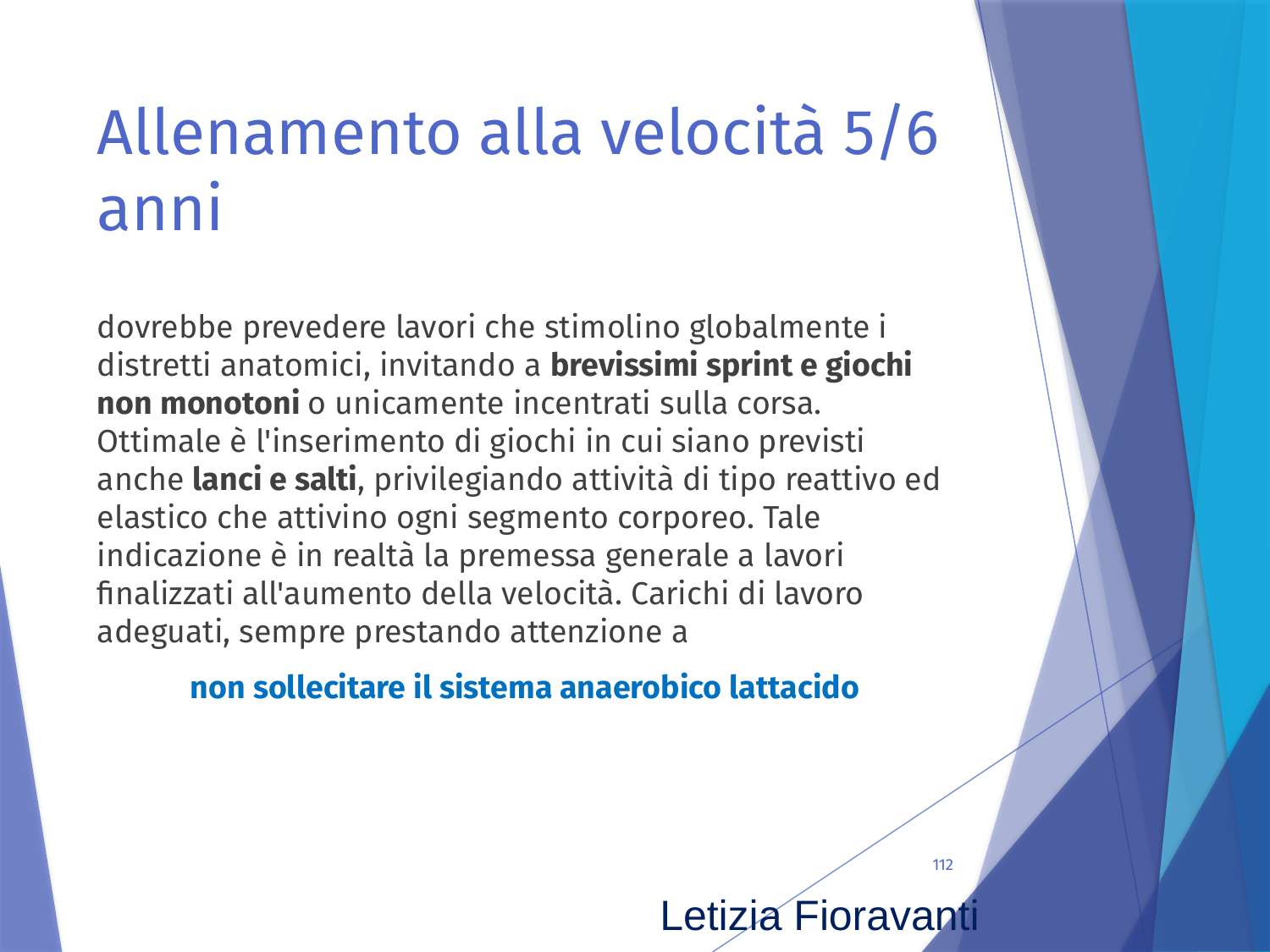

# Allenamento alla velocità 5/6 anni
dovrebbe prevedere lavori che stimolino globalmente i distretti anatomici, invitando a brevissimi sprint e giochi non monotoni o unicamente incentrati sulla corsa. Ottimale è l'inserimento di giochi in cui siano previsti anche lanci e salti, privilegiando attività di tipo reattivo ed elastico che attivino ogni segmento corporeo. Tale indicazione è in realtà la premessa generale a lavori finalizzati all'aumento della velocità. Carichi di lavoro adeguati, sempre prestando attenzione a
non sollecitare il sistema anaerobico lattacido
112
Letizia Fioravanti